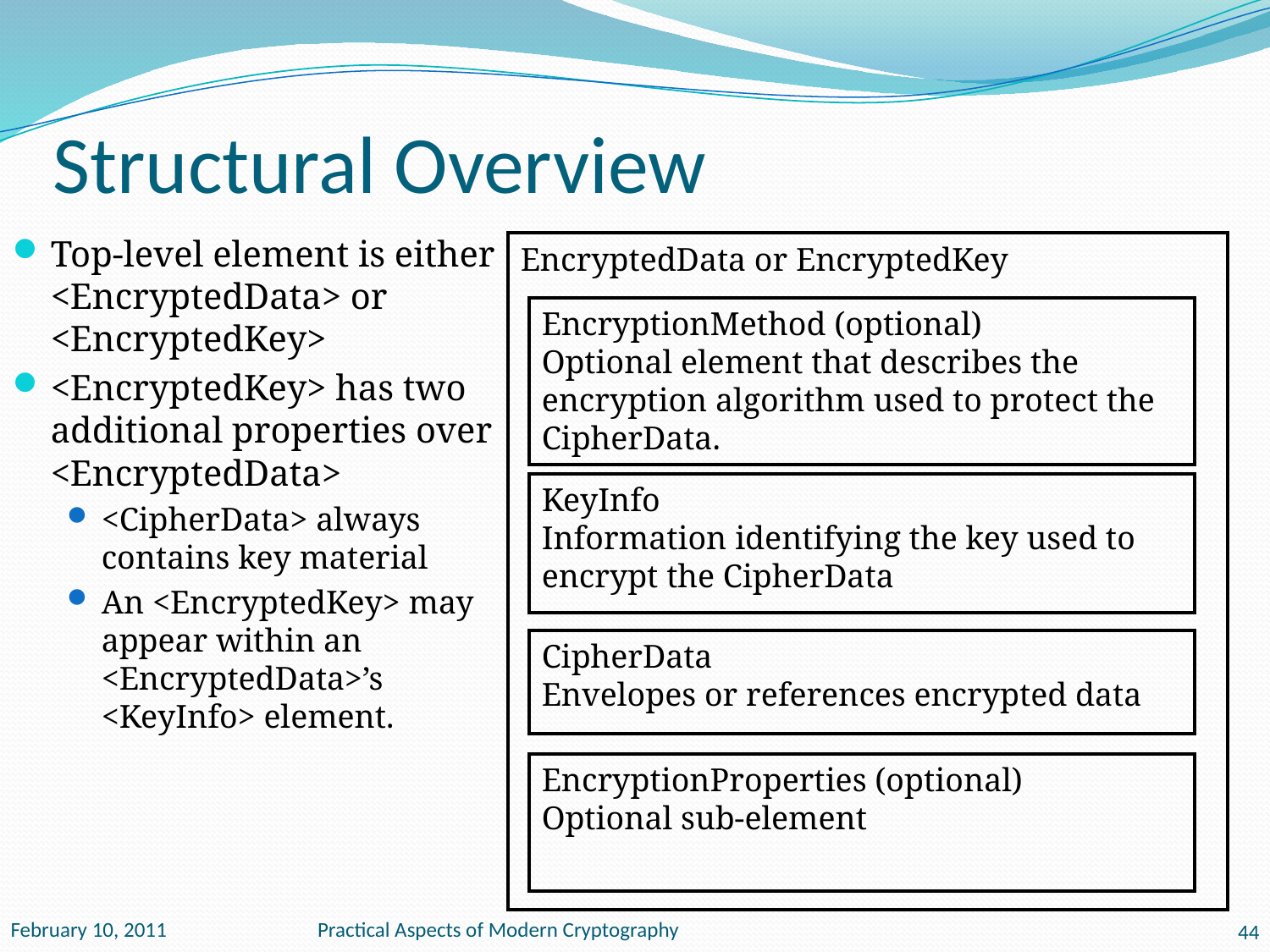

# Structural Overview
Top-level element is either <EncryptedData> or <EncryptedKey>
<EncryptedKey> has two additional properties over <EncryptedData>
<CipherData> always contains key material
An <EncryptedKey> may appear within an <EncryptedData>’s <KeyInfo> element.
EncryptedData or EncryptedKey
EncryptionMethod (optional)
Optional element that describes the encryption algorithm used to protect the CipherData.
KeyInfo
Information identifying the key used to encrypt the CipherData
CipherData
Envelopes or references encrypted data
EncryptionProperties (optional)
Optional sub-element
February 10, 2011
Practical Aspects of Modern Cryptography
44